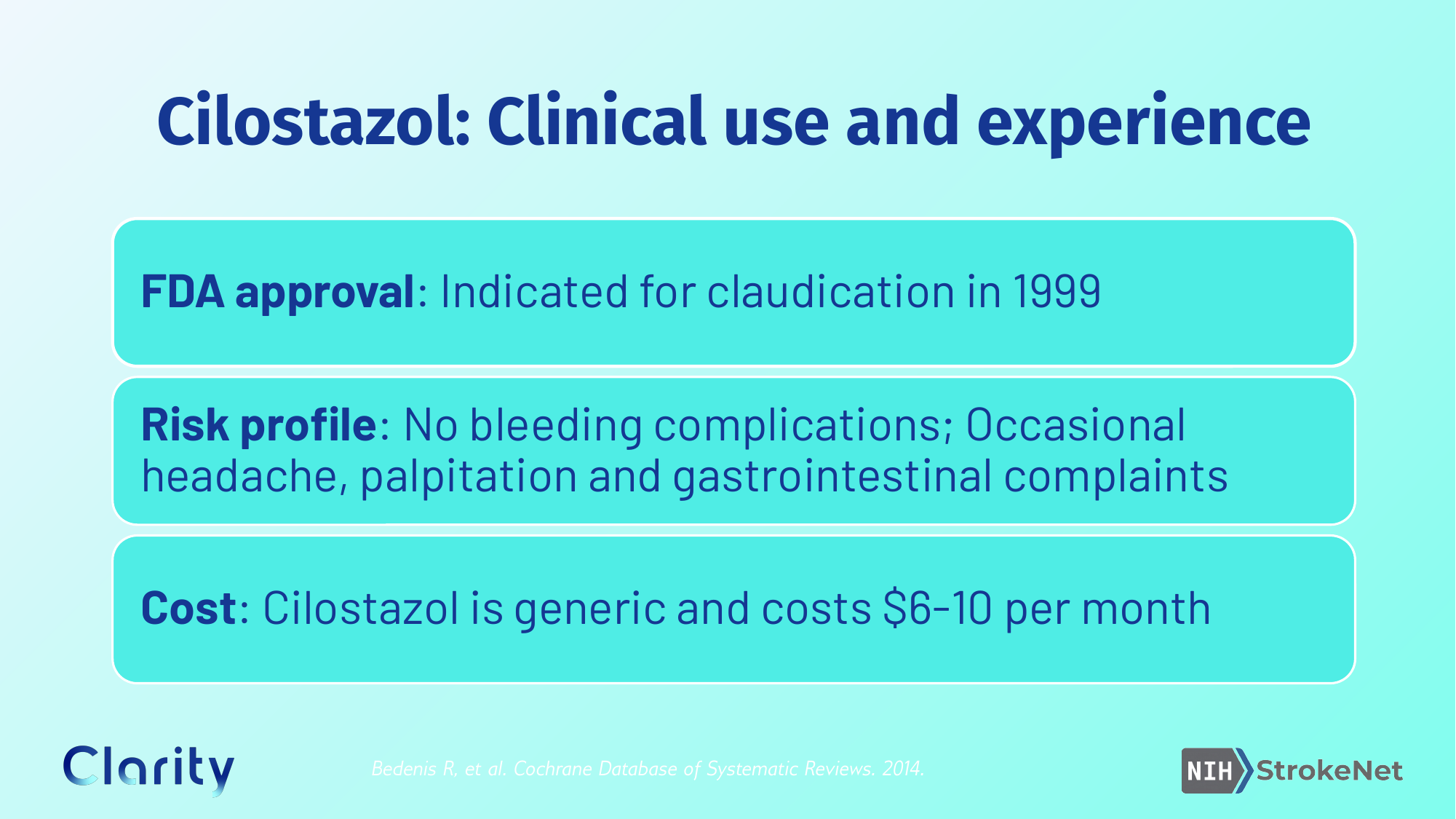

# Cilostazol: Clinical use and experience
FDA approval: Indicated for claudication in 1999
Risk profile: No bleeding complications; Occasional headache, palpitation and gastrointestinal complaints
Cost: Cilostazol is generic and costs $6-10 per month
Bedenis R, et al. Cochrane Database of Systematic Reviews. 2014.